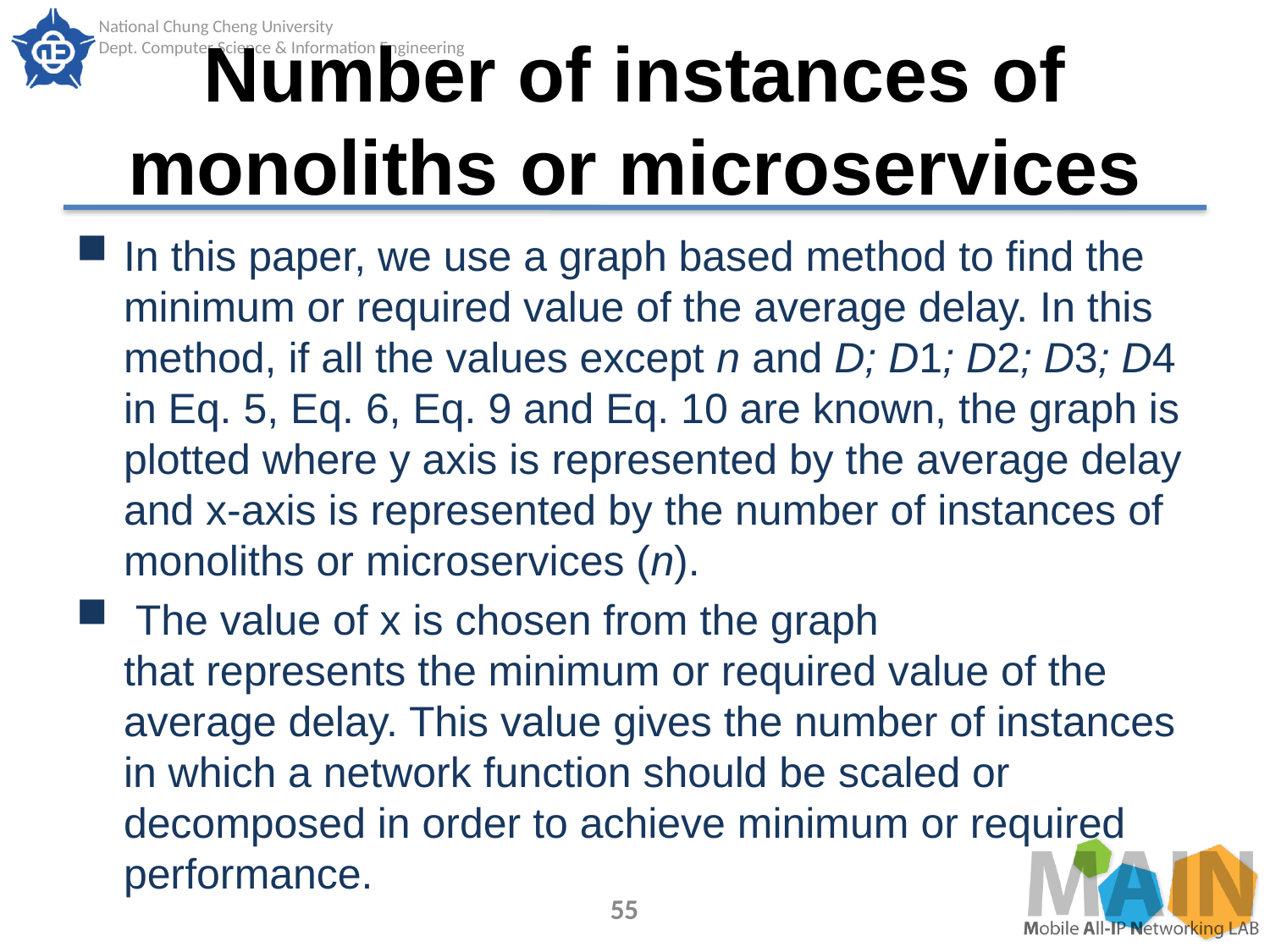

# Number of instances of monoliths or microservices
In this paper, we use a graph based method to find the minimum or required value of the average delay. In this method, if all the values except n and D; D1; D2; D3; D4 in Eq. 5, Eq. 6, Eq. 9 and Eq. 10 are known, the graph is plotted where y axis is represented by the average delay and x-axis is represented by the number of instances of monoliths or microservices (n).
 The value of x is chosen from the graph
that represents the minimum or required value of the average delay. This value gives the number of instances in which a network function should be scaled or decomposed in order to achieve minimum or required performance.
55